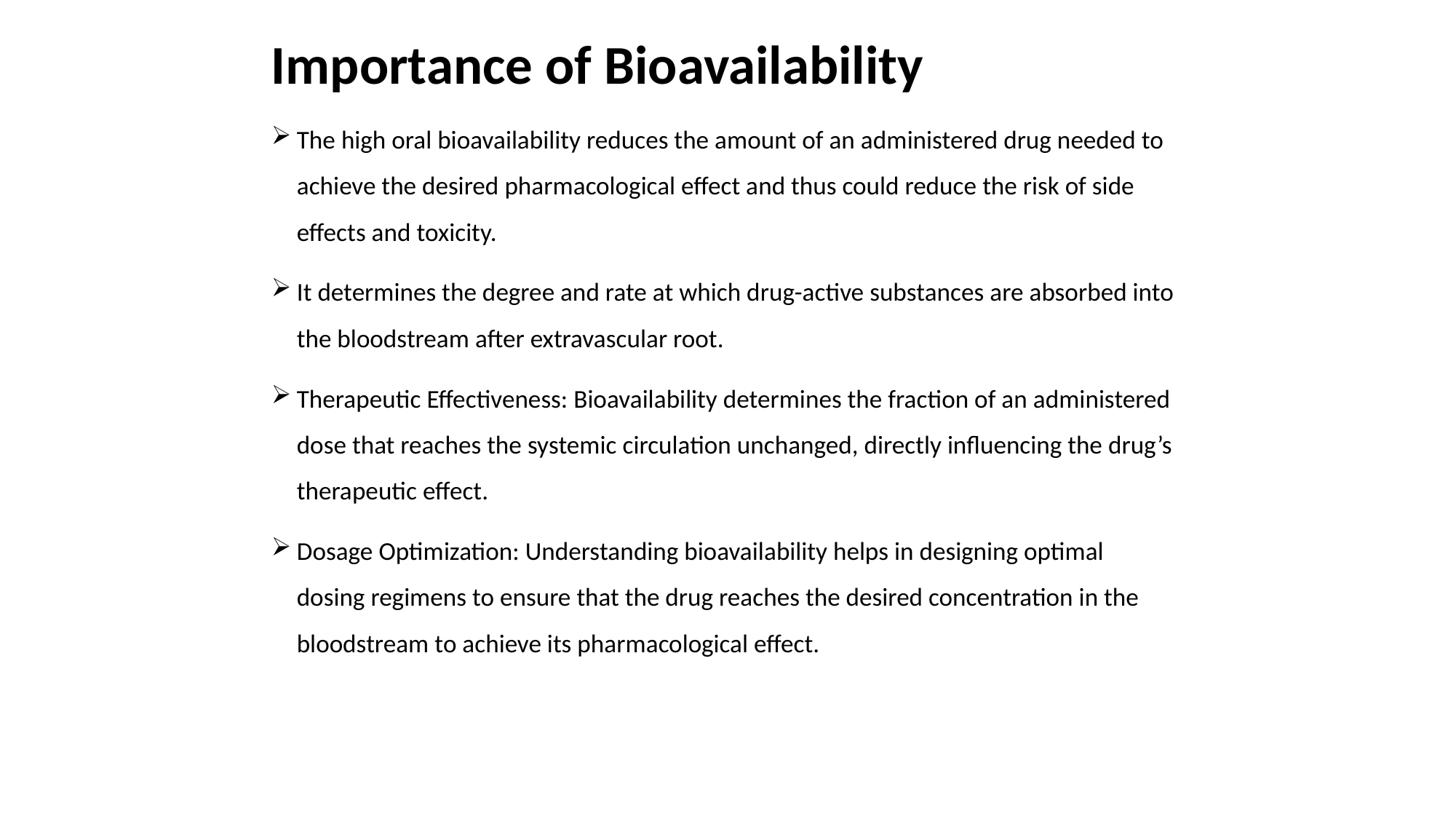

# Importance of Bioavailability
The high oral bioavailability reduces the amount of an administered drug needed to achieve the desired pharmacological effect and thus could reduce the risk of side effects and toxicity.
It determines the degree and rate at which drug-active substances are absorbed into the bloodstream after extravascular root.
Therapeutic Effectiveness: Bioavailability determines the fraction of an administered dose that reaches the systemic circulation unchanged, directly influencing the drug’s therapeutic effect.
Dosage Optimization: Understanding bioavailability helps in designing optimal dosing regimens to ensure that the drug reaches the desired concentration in the bloodstream to achieve its pharmacological effect.